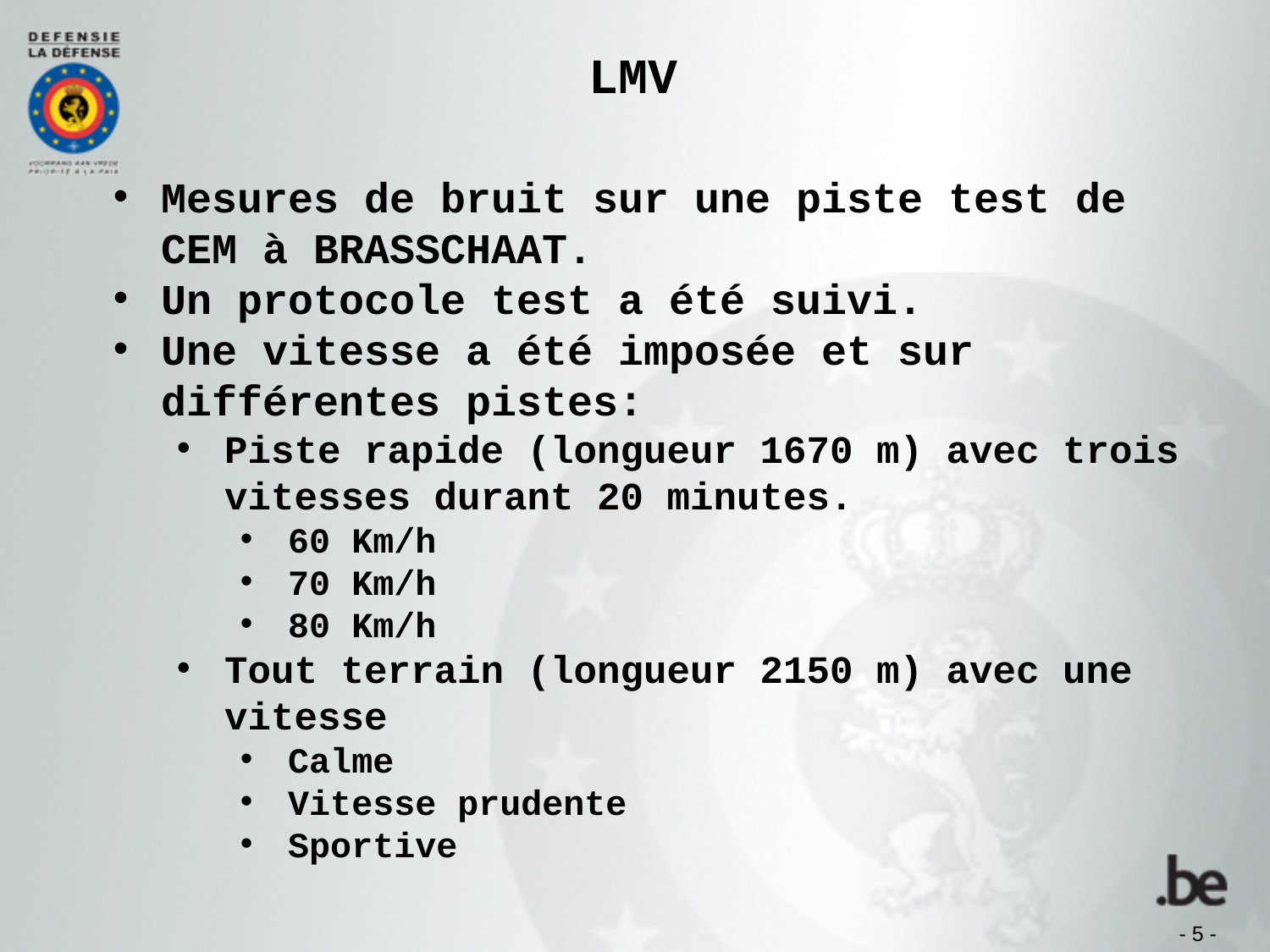

LMV
Mesures de bruit sur une piste test de CEM à BRASSCHAAT.
Un protocole test a été suivi.
Une vitesse a été imposée et sur différentes pistes:
Piste rapide (longueur 1670 m) avec trois vitesses durant 20 minutes.
60 Km/h
70 Km/h
80 Km/h
Tout terrain (longueur 2150 m) avec une vitesse
Calme
Vitesse prudente
Sportive